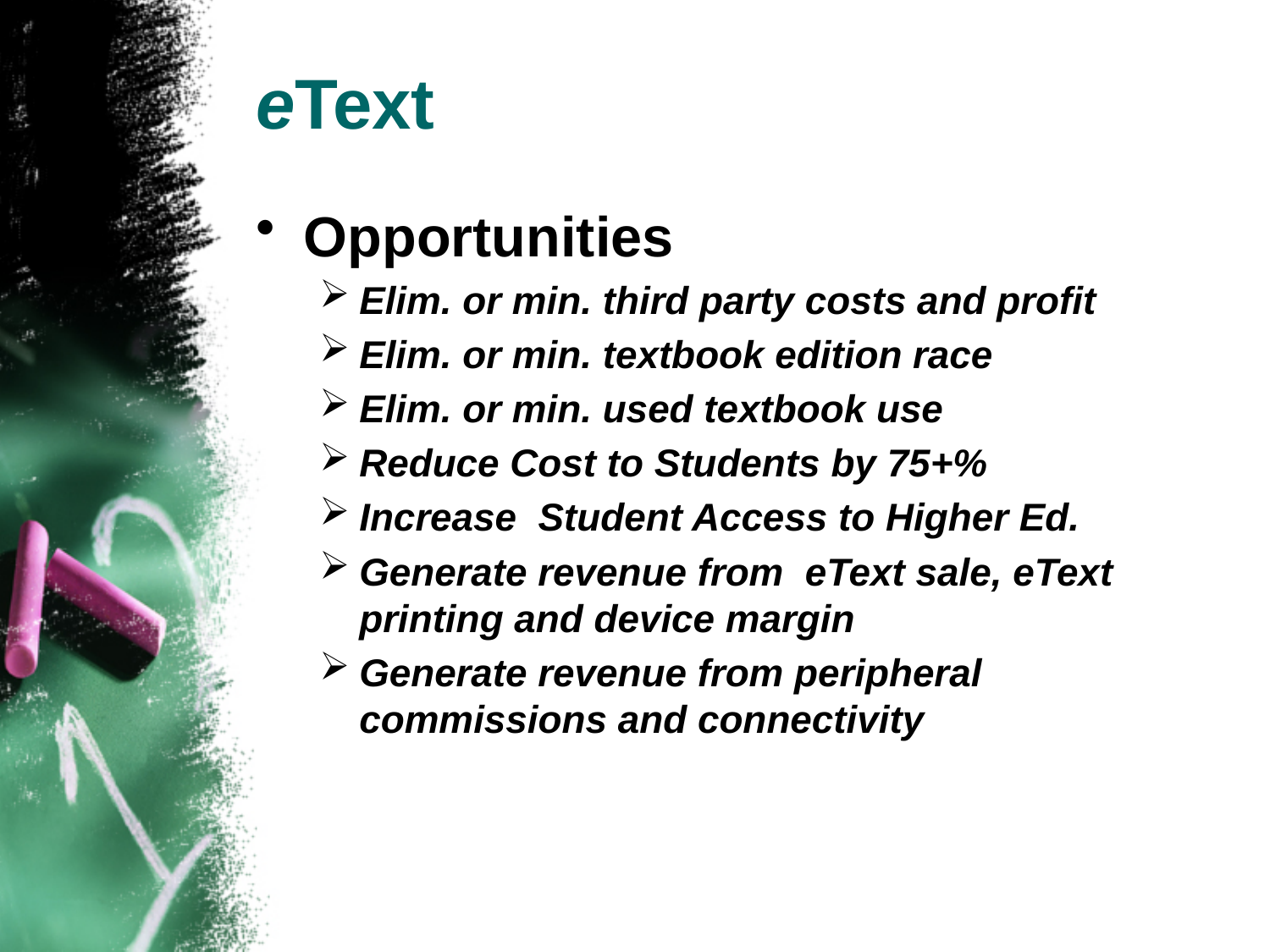

# eText
Opportunities
Elim. or min. third party costs and profit
Elim. or min. textbook edition race
Elim. or min. used textbook use
Reduce Cost to Students by 75+%
Increase  Student Access to Higher Ed.
Generate revenue from  eText sale, eText printing and device margin
Generate revenue from peripheral commissions and connectivity